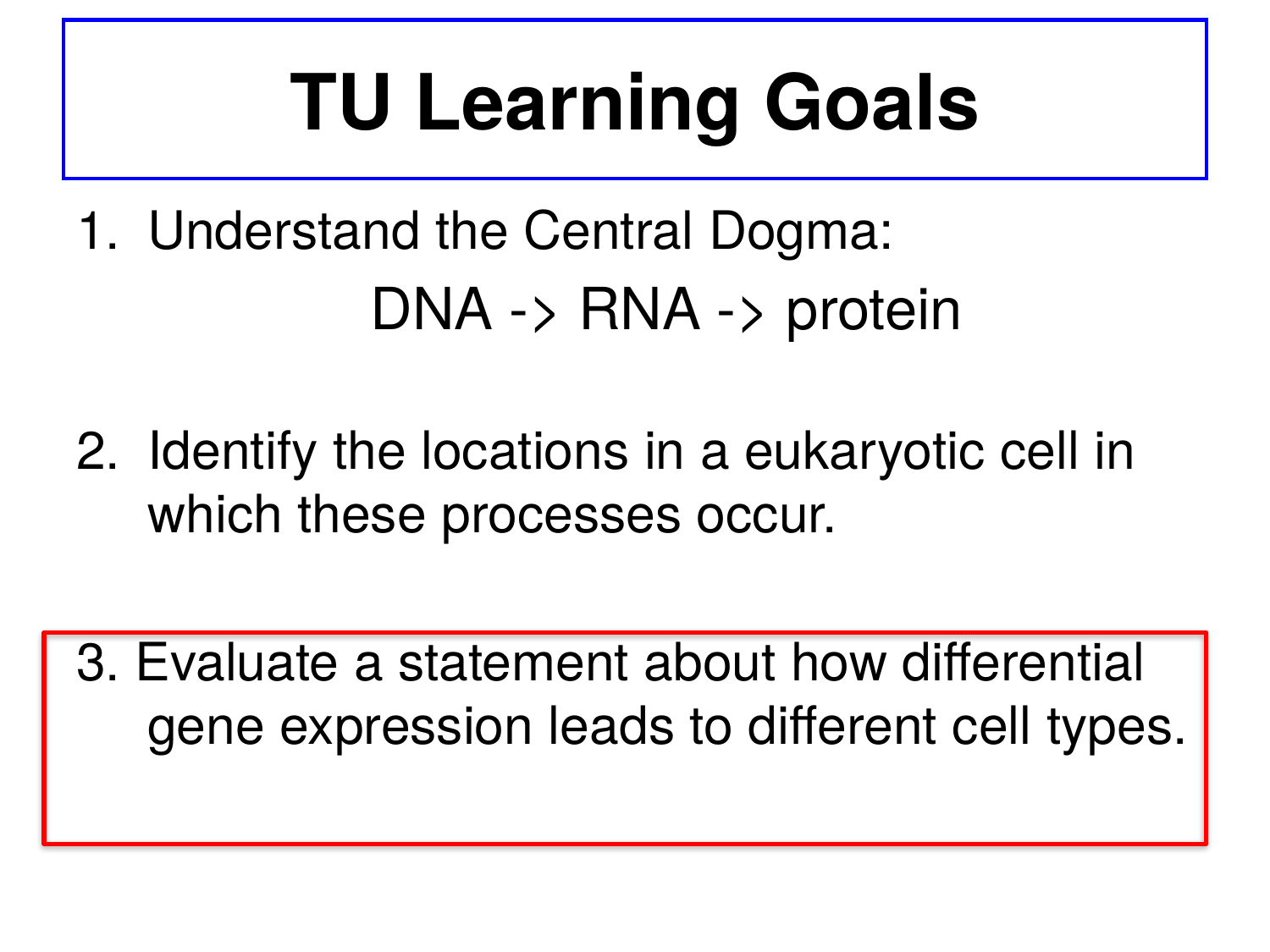

# TU Learning Goals
Understand the Central Dogma:
DNA -> RNA -> protein

Identify the locations in a eukaryotic cell in which these processes occur.

3. Evaluate a statement about how differential gene expression leads to different cell types.